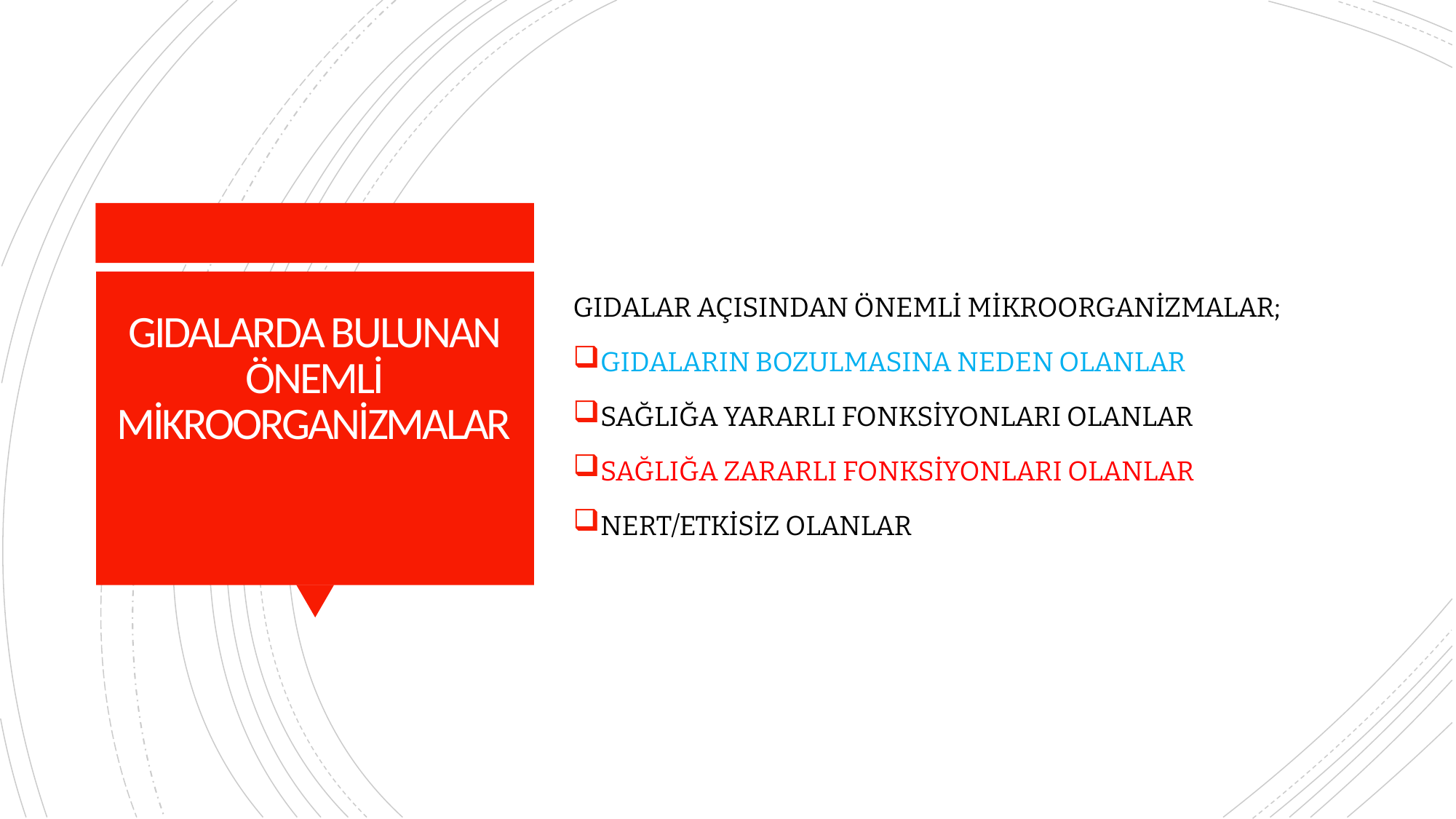

GIDALAR AÇISINDAN ÖNEMLİ MİKROORGANİZMALAR;
GIDALARIN BOZULMASINA NEDEN OLANLAR
SAĞLIĞA YARARLI FONKSİYONLARI OLANLAR
SAĞLIĞA ZARARLI FONKSİYONLARI OLANLAR
NERT/ETKİSİZ OLANLAR

# GIDALARDA BULUNAN ÖNEMLİ MİKROORGANİZMALAR